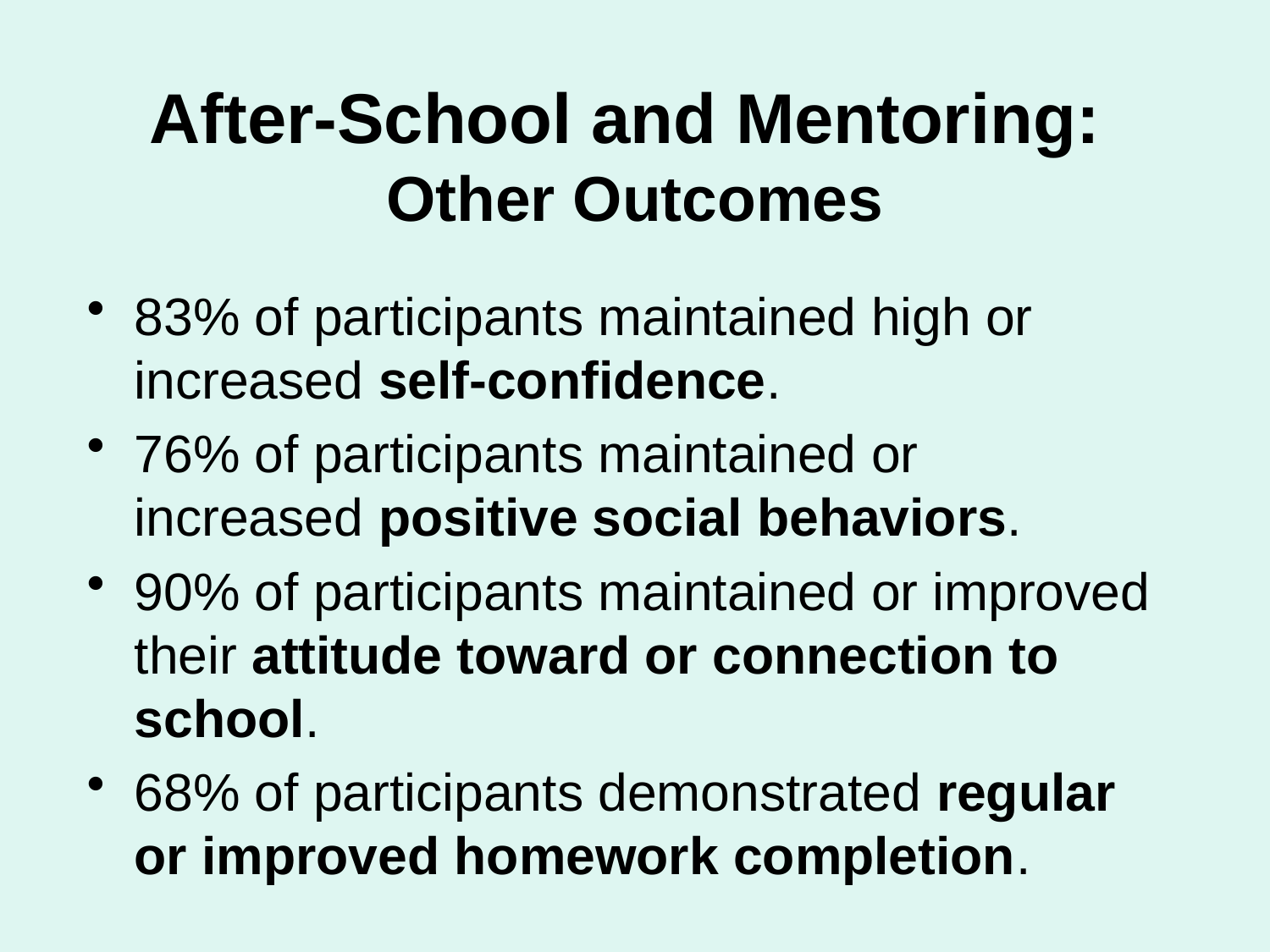

# After-School and Mentoring: Other Outcomes
83% of participants maintained high or increased self-confidence.
76% of participants maintained or increased positive social behaviors.
90% of participants maintained or improved their attitude toward or connection to school.
68% of participants demonstrated regular or improved homework completion.